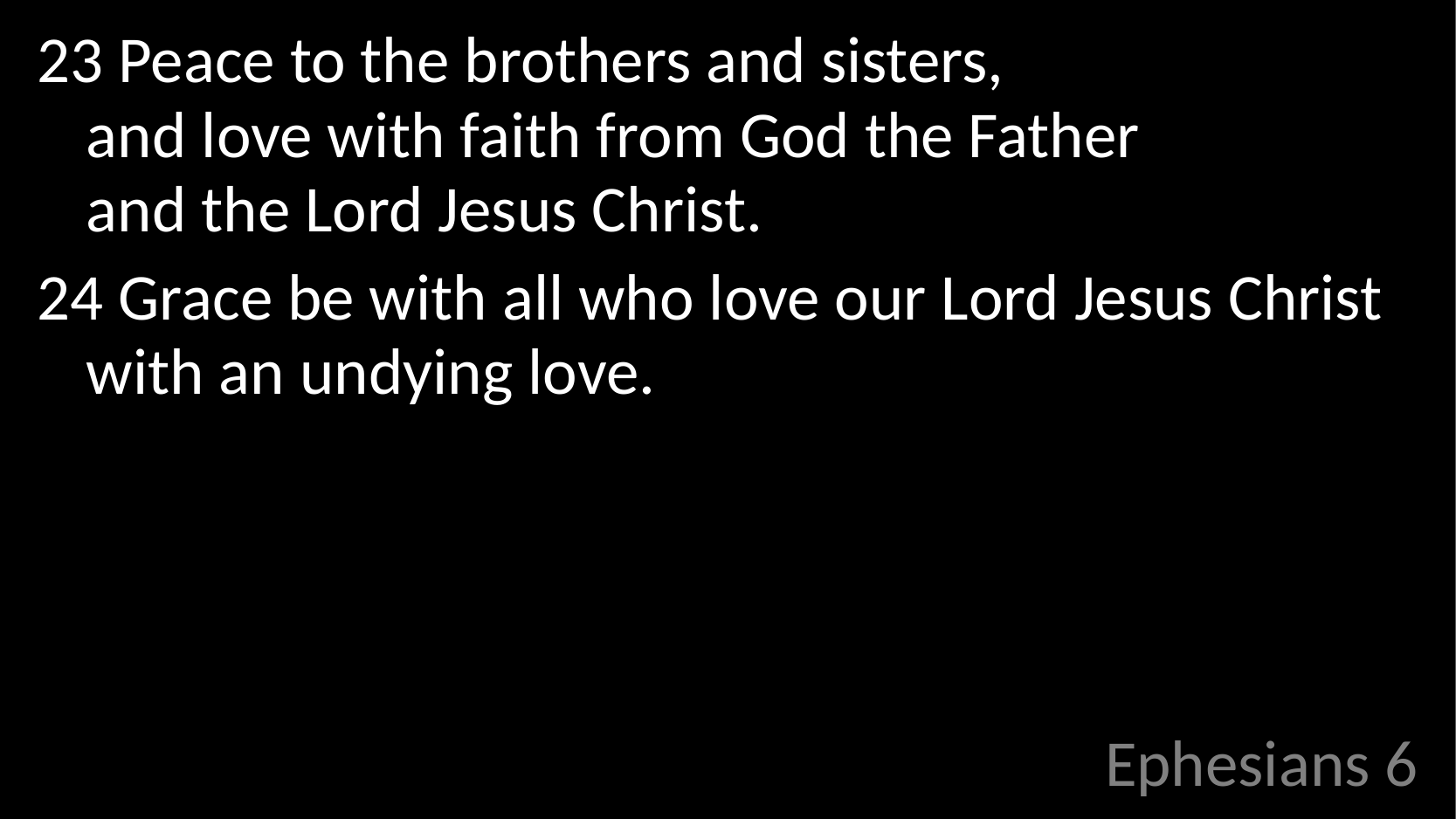

23 Peace to the brothers and sisters,
and love with faith from God the Father
and the Lord Jesus Christ.
24 Grace be with all who love our Lord Jesus Christ with an undying love.
# Ephesians 6